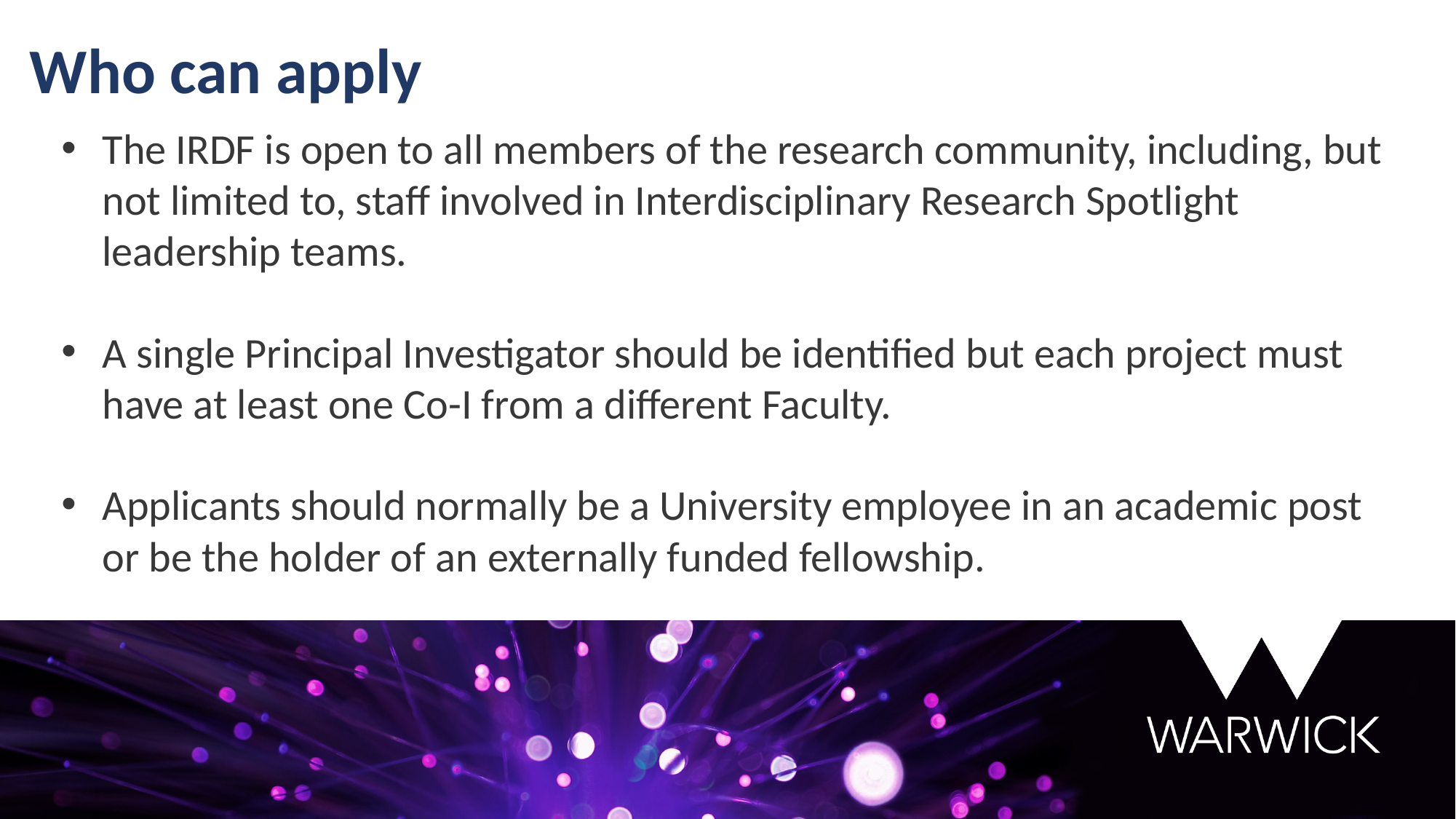

Who can apply
The IRDF is open to all members of the research community, including, but not limited to, staff involved in Interdisciplinary Research Spotlight leadership teams.

A single Principal Investigator should be identified but each project must have at least one Co-I from a different Faculty.

Applicants should normally be a University employee in an academic post or be the holder of an externally funded fellowship.